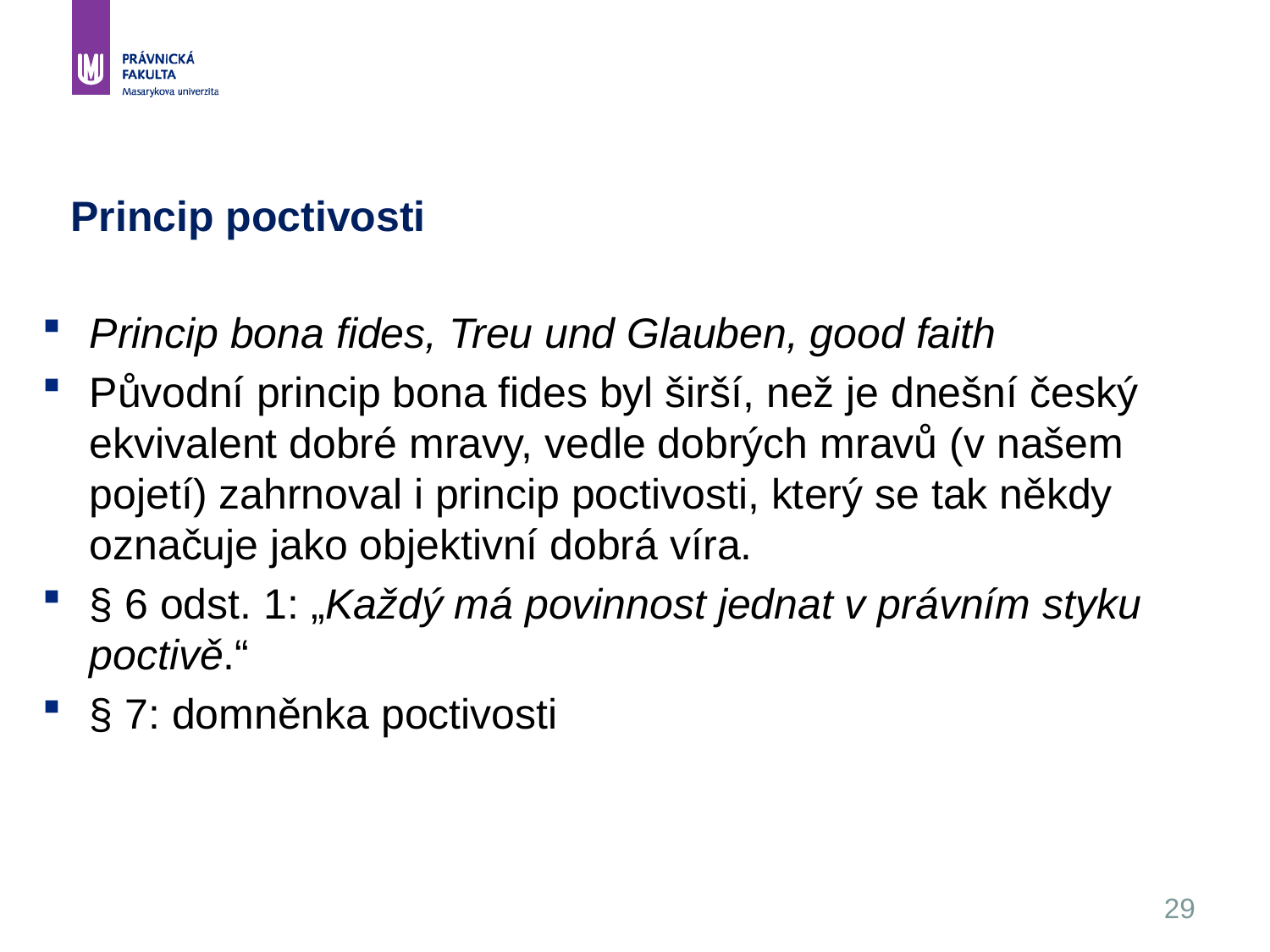

29
# Princip poctivosti
Princip bona fides, Treu und Glauben, good faith
Původní princip bona fides byl širší, než je dnešní český ekvivalent dobré mravy, vedle dobrých mravů (v našem pojetí) zahrnoval i princip poctivosti, který se tak někdy označuje jako objektivní dobrá víra.
§ 6 odst. 1: „Každý má povinnost jednat v právním styku poctivě.“
§ 7: domněnka poctivosti